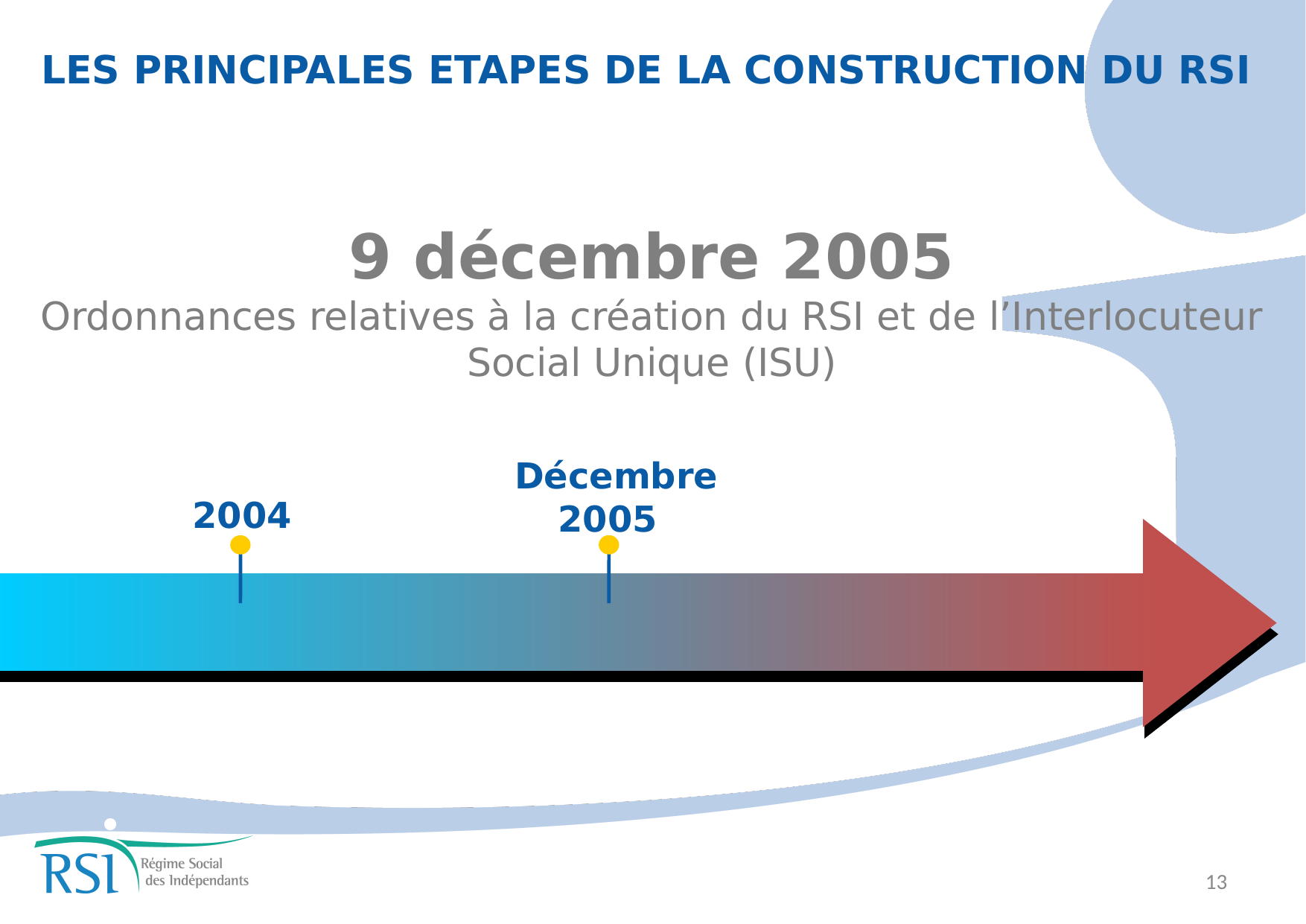

LES PRINCIPALES ETAPES DE LA CONSTRUCTION DU RSI
9 décembre 2005
Ordonnances relatives à la création du RSI et de l’Interlocuteur Social Unique (ISU)
9 Décembre
 2005

2004

13